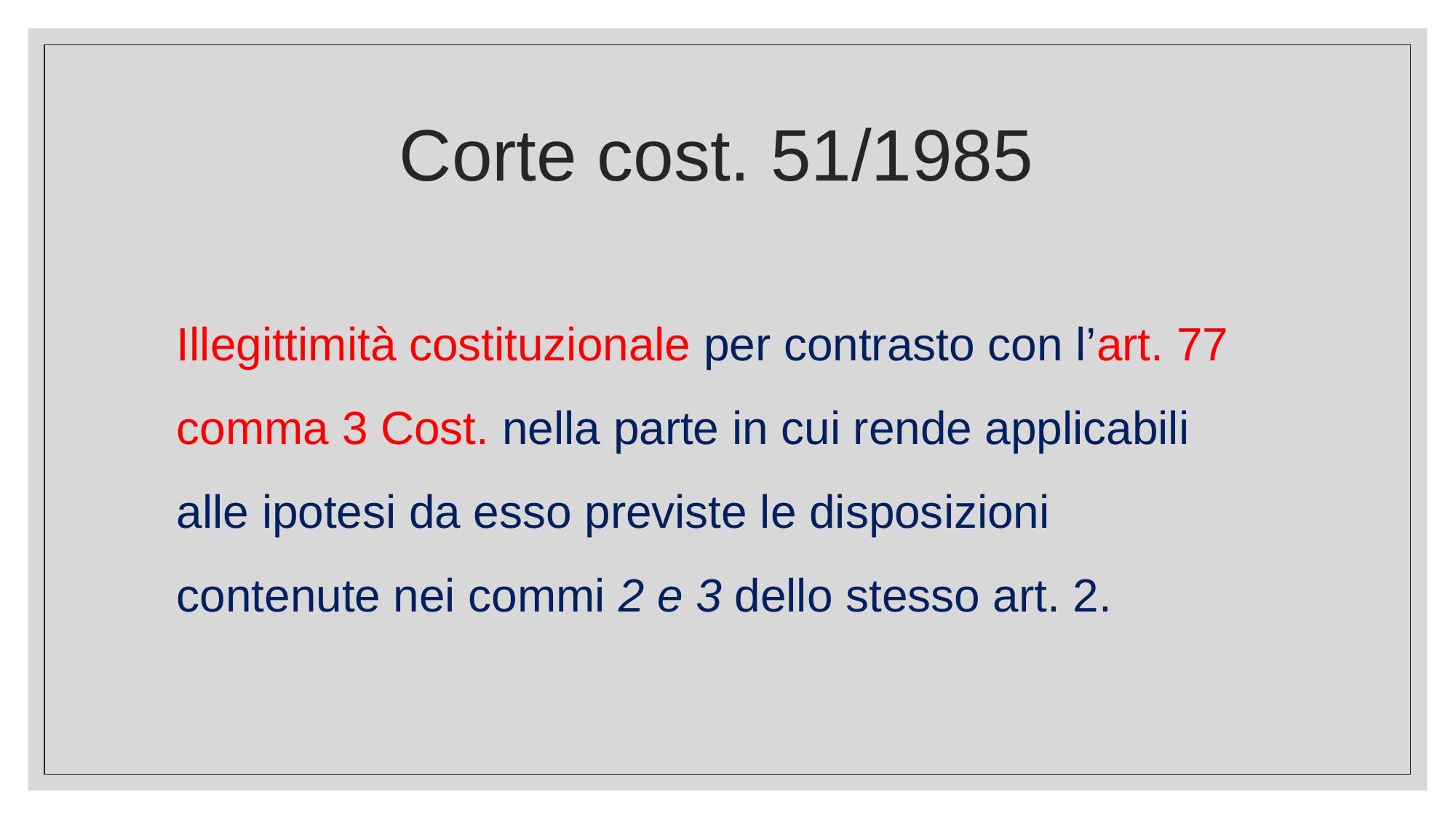

# Corte cost. 51/1985
	Illegittimità costituzionale per contrasto con l’art. 77 comma 3 Cost. nella parte in cui rende applicabili alle ipotesi da esso previste le disposizioni contenute nei commi 2 e 3 dello stesso art. 2.